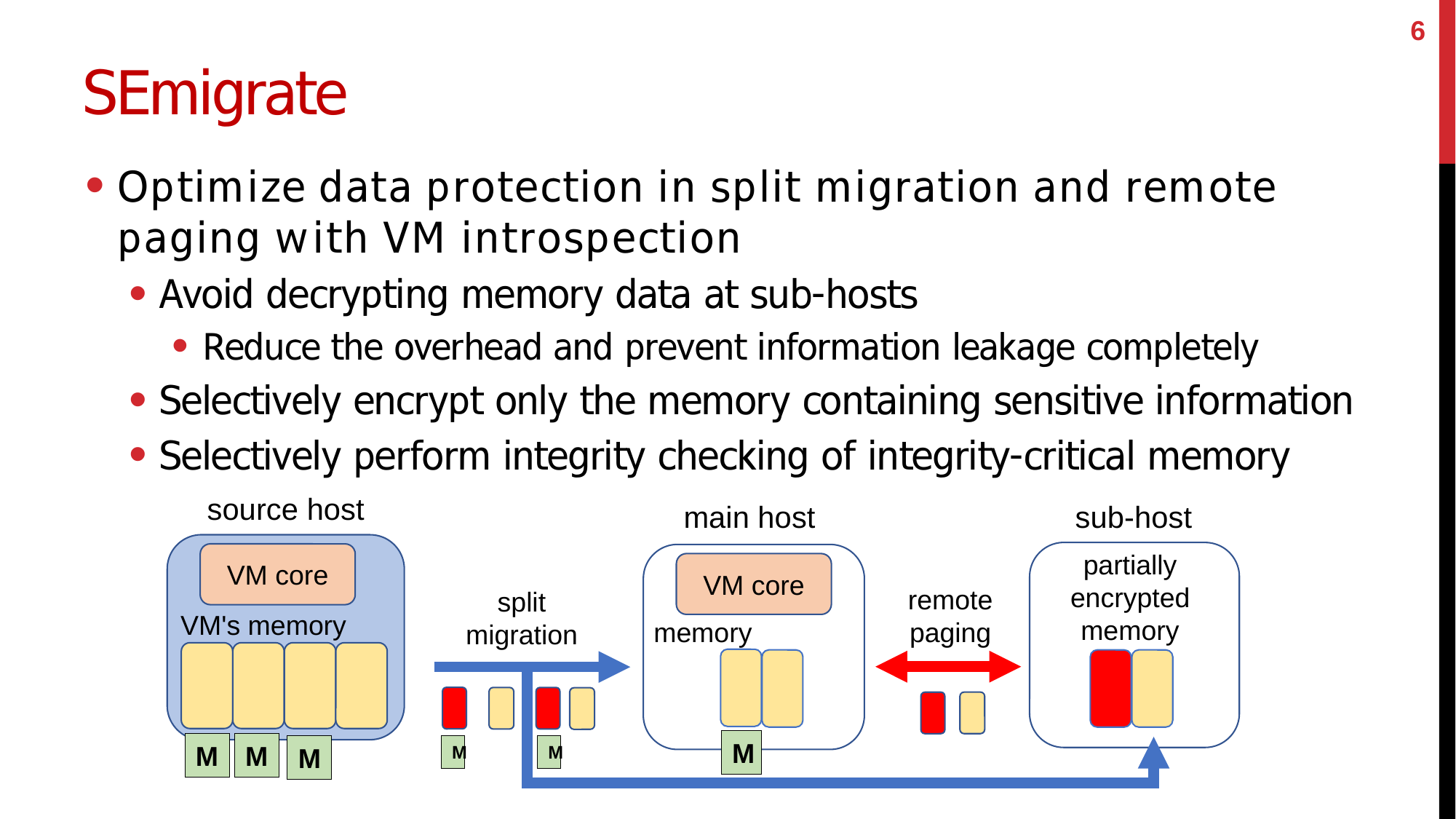

6
# SEmigrate
Optimize data protection in split migration and remote paging with VM introspection
Avoid decrypting memory data at sub-hosts
Reduce the overhead and prevent information leakage completely
Selectively encrypt only the memory containing sensitive information
Selectively perform integrity checking of integrity-critical memory
source host
main host
sub-host

partially
encrypted
memory

VM core

VM core
remote
paging
split
migration
VM's memory
memory

M
M
M
M
M
M